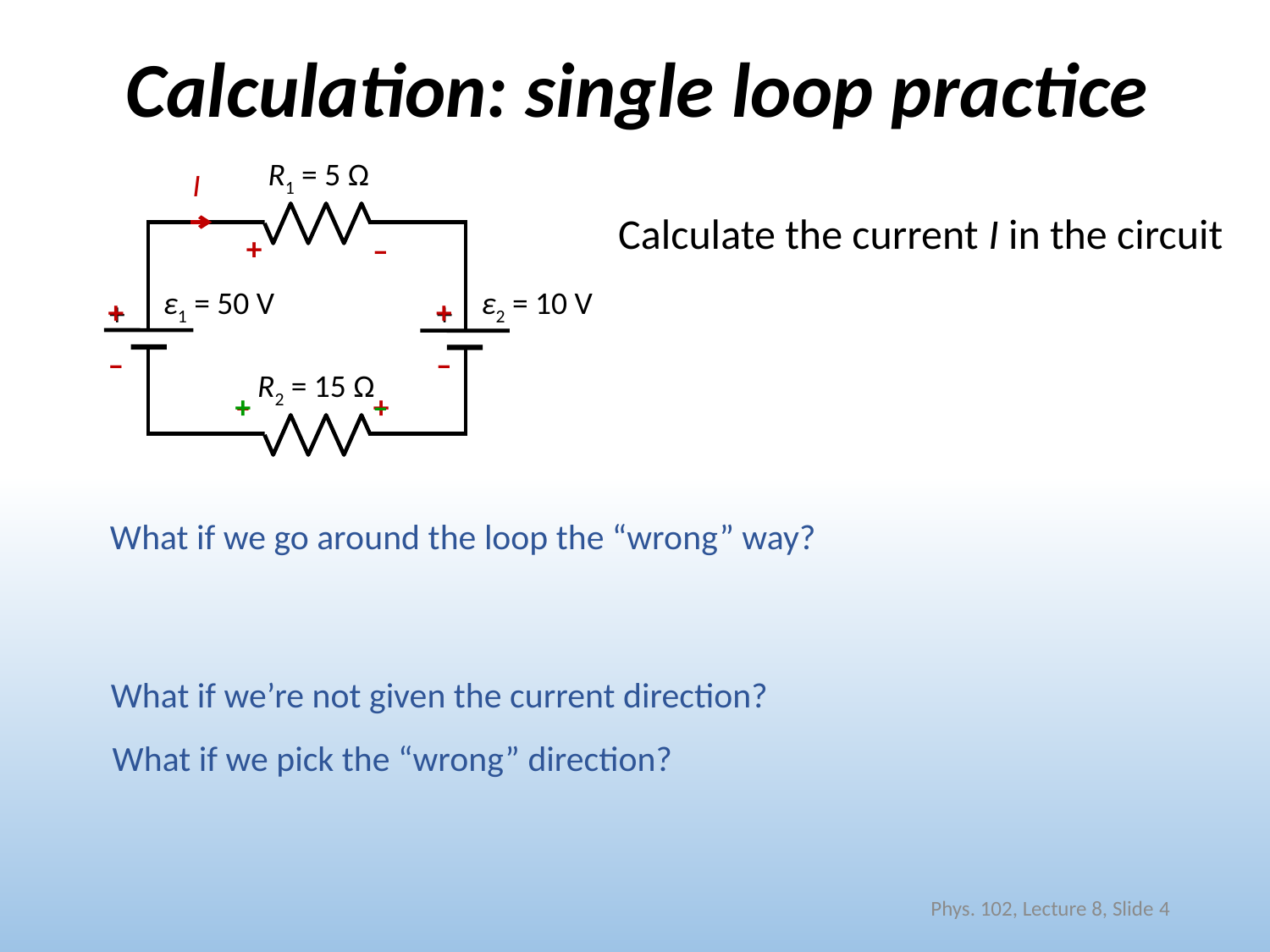

# Calculation: single loop practice
R1 = 5 Ω
I

Calculate the current I in the circuit
+
–
ε1 = 50 V
ε2 = 10 V
+
–
+
–
+
+

R2 = 15 Ω
–
+
+
–

What if we go around the loop the “wrong” way?
What if we’re not given the current direction?
What if we pick the “wrong” direction?
Phys. 102, Lecture 8, Slide 4